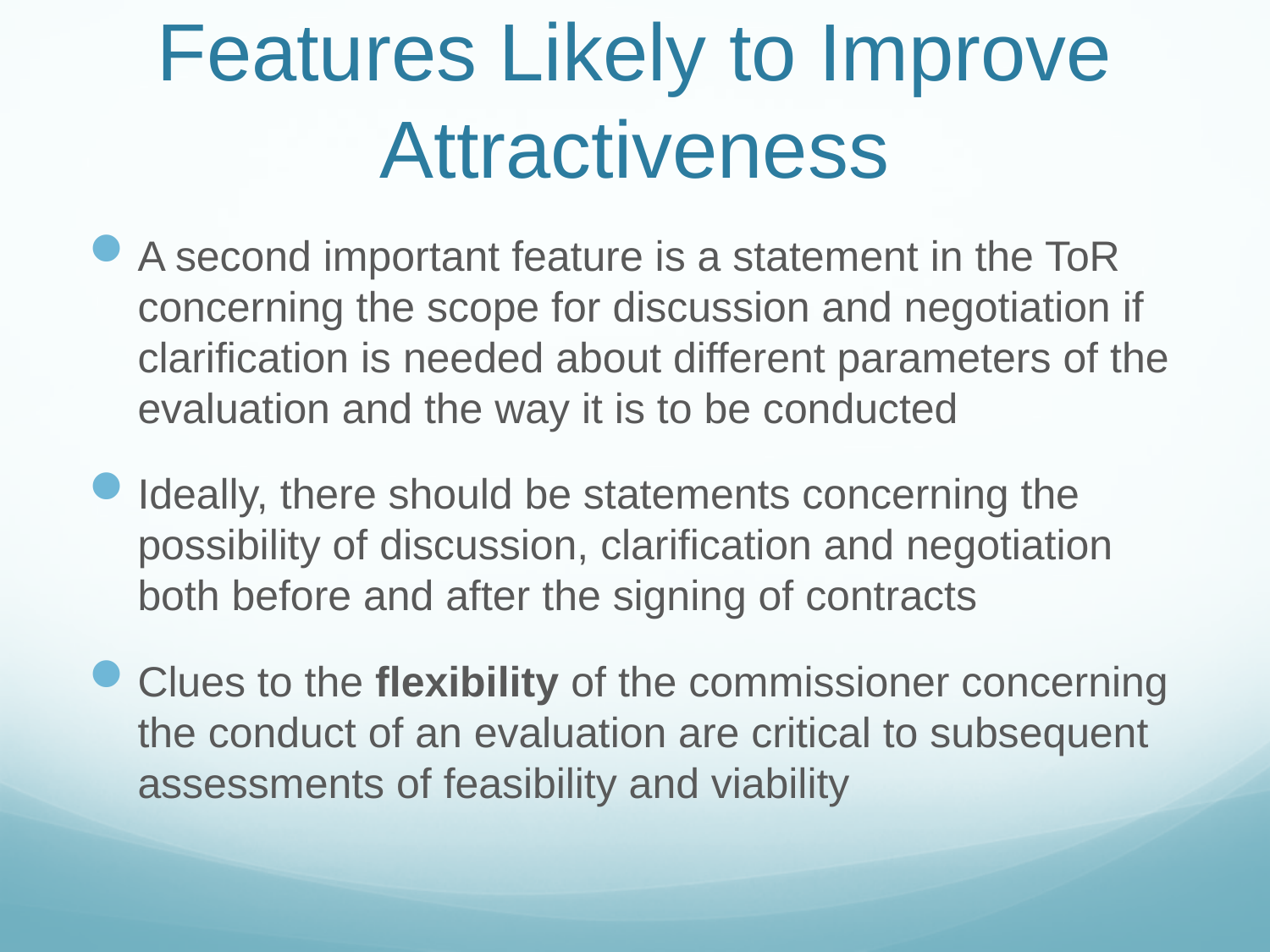

# Features Likely to Improve Attractiveness
A second important feature is a statement in the ToR concerning the scope for discussion and negotiation if clarification is needed about different parameters of the evaluation and the way it is to be conducted
Ideally, there should be statements concerning the possibility of discussion, clarification and negotiation both before and after the signing of contracts
Clues to the flexibility of the commissioner concerning the conduct of an evaluation are critical to subsequent assessments of feasibility and viability